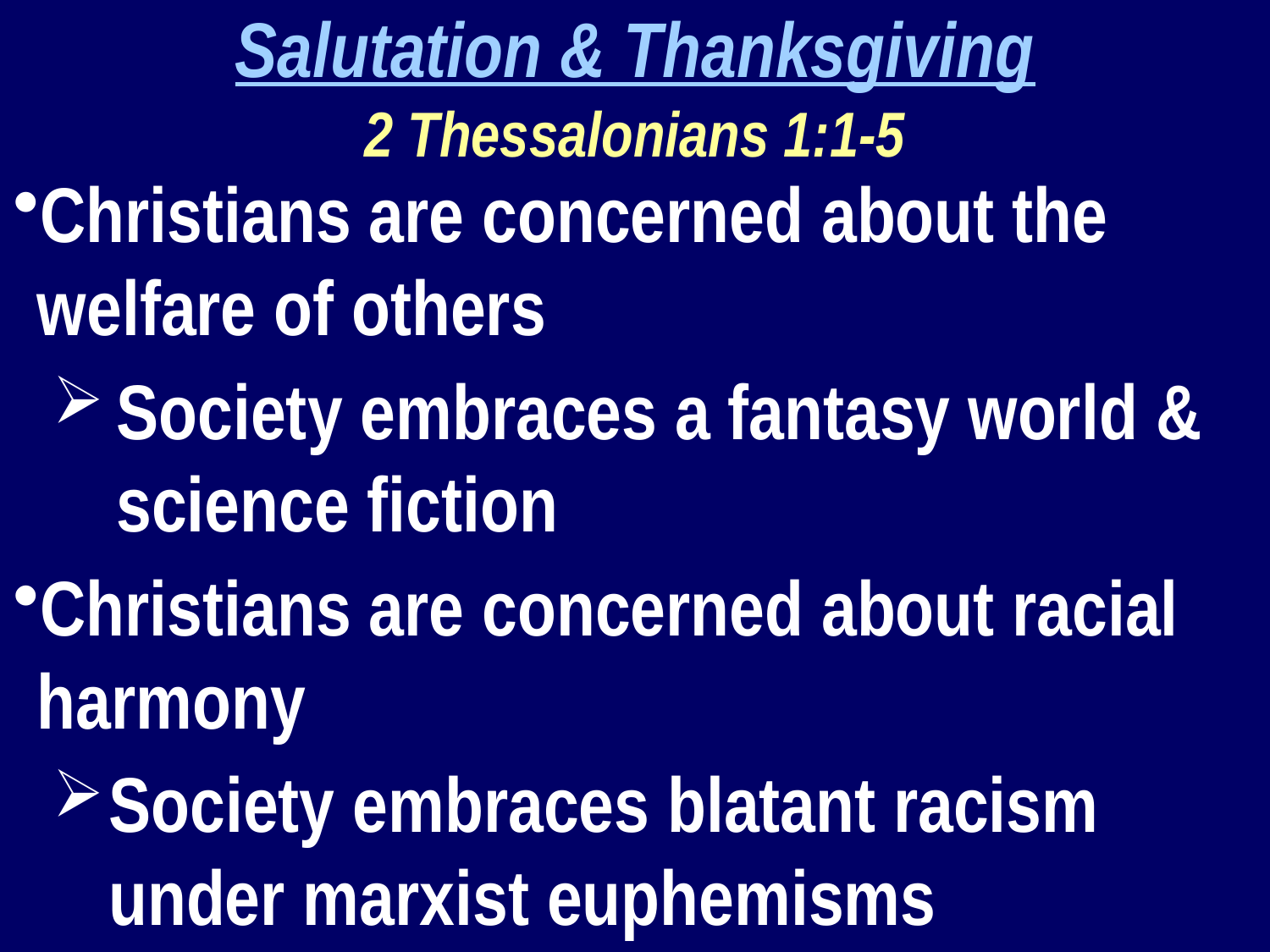

Salutation & Thanksgiving
2 Thessalonians 1:1-5
Christians are concerned about the welfare of others
Society embraces a fantasy world & science fiction
Christians are concerned about racial harmony
Society embraces blatant racism under marxist euphemisms